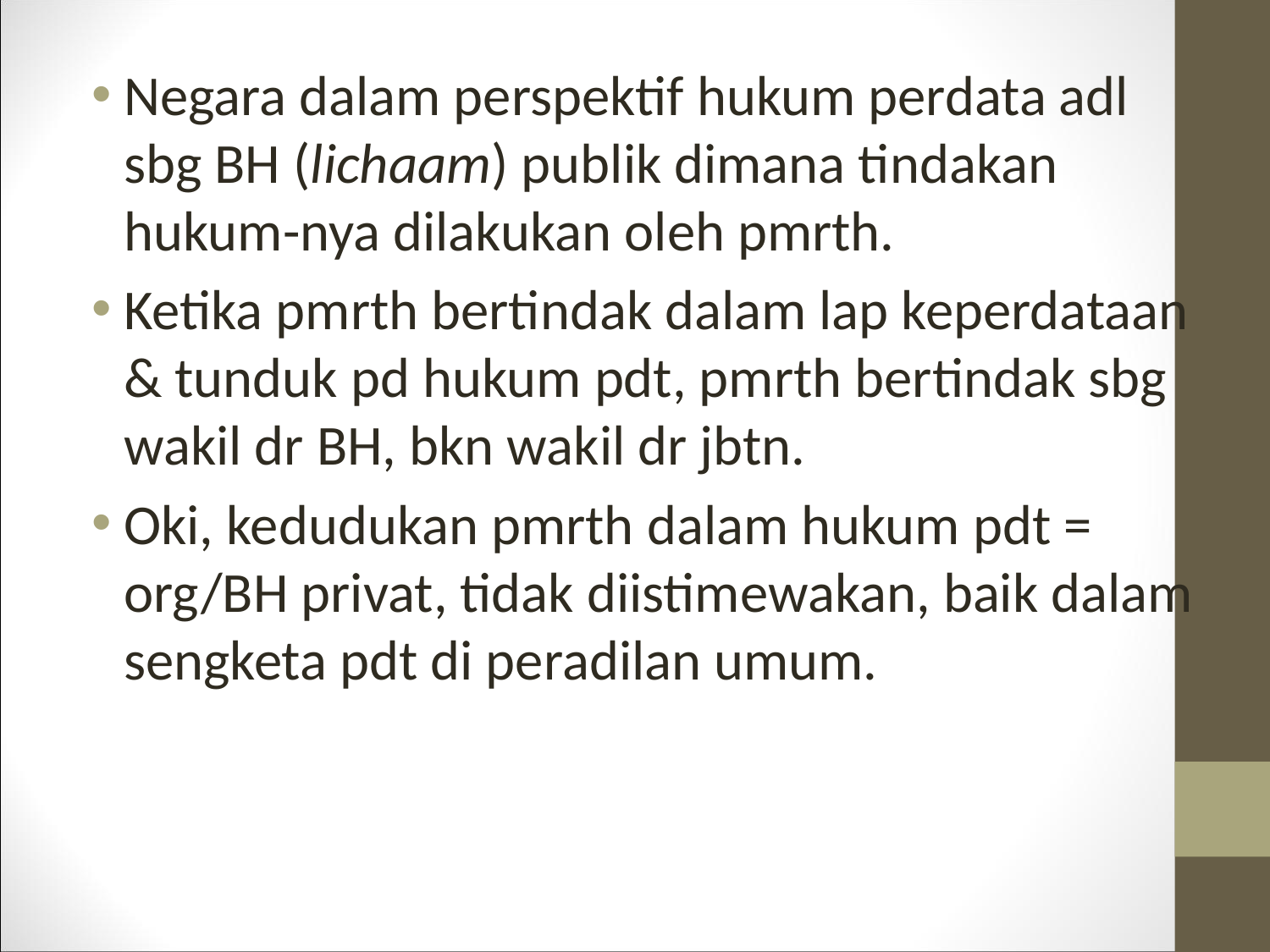

Negara dalam perspektif hukum perdata adl sbg BH (lichaam) publik dimana tindakan hukum-nya dilakukan oleh pmrth.
Ketika pmrth bertindak dalam lap keperdataan & tunduk pd hukum pdt, pmrth bertindak sbg wakil dr BH, bkn wakil dr jbtn.
Oki, kedudukan pmrth dalam hukum pdt = org/BH privat, tidak diistimewakan, baik dalam sengketa pdt di peradilan umum.